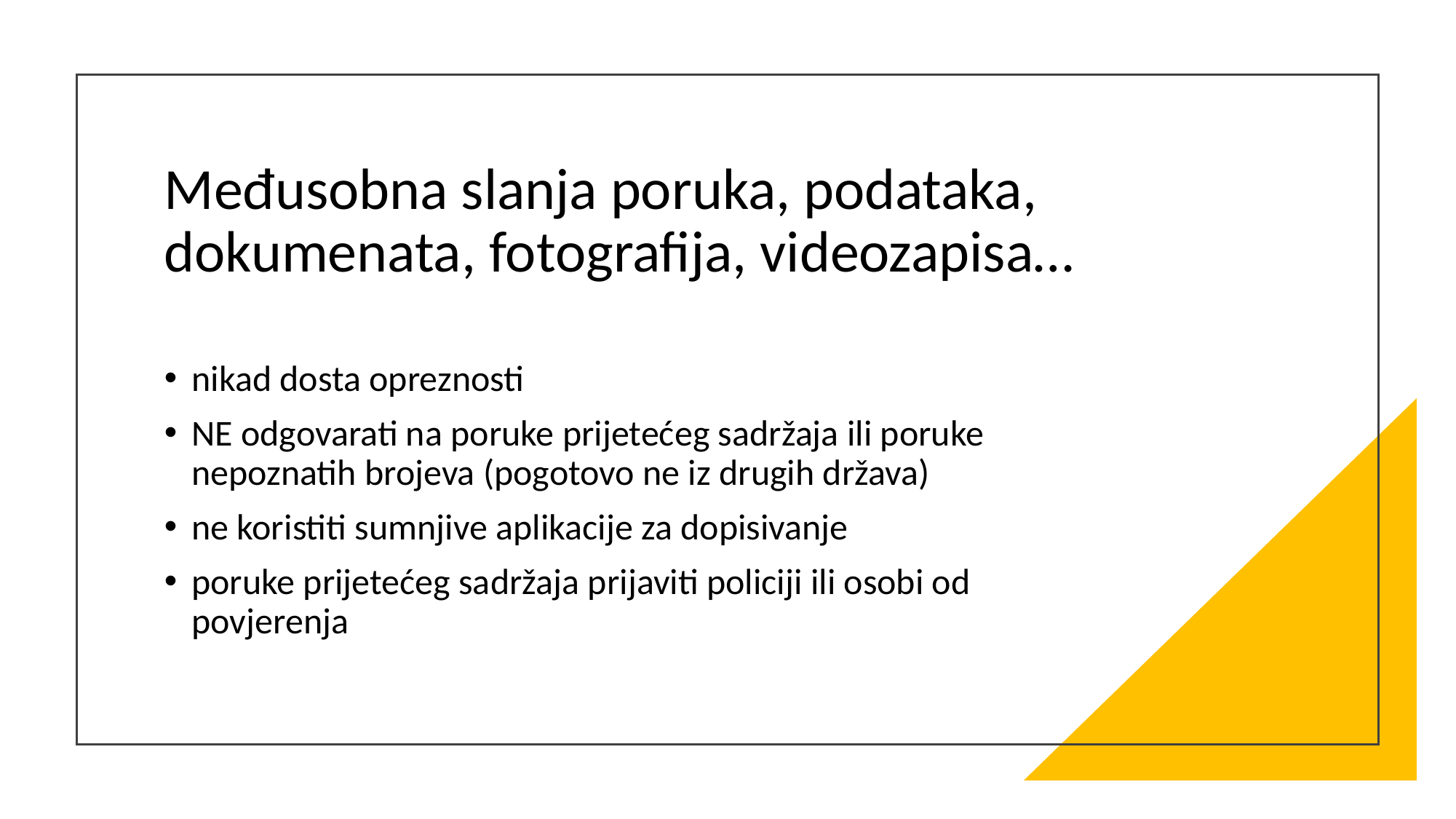

# Međusobna slanja poruka, podataka, dokumenata, fotografija, videozapisa…
nikad dosta opreznosti
NE odgovarati na poruke prijetećeg sadržaja ili poruke nepoznatih brojeva (pogotovo ne iz drugih država)
ne koristiti sumnjive aplikacije za dopisivanje
poruke prijetećeg sadržaja prijaviti policiji ili osobi od povjerenja